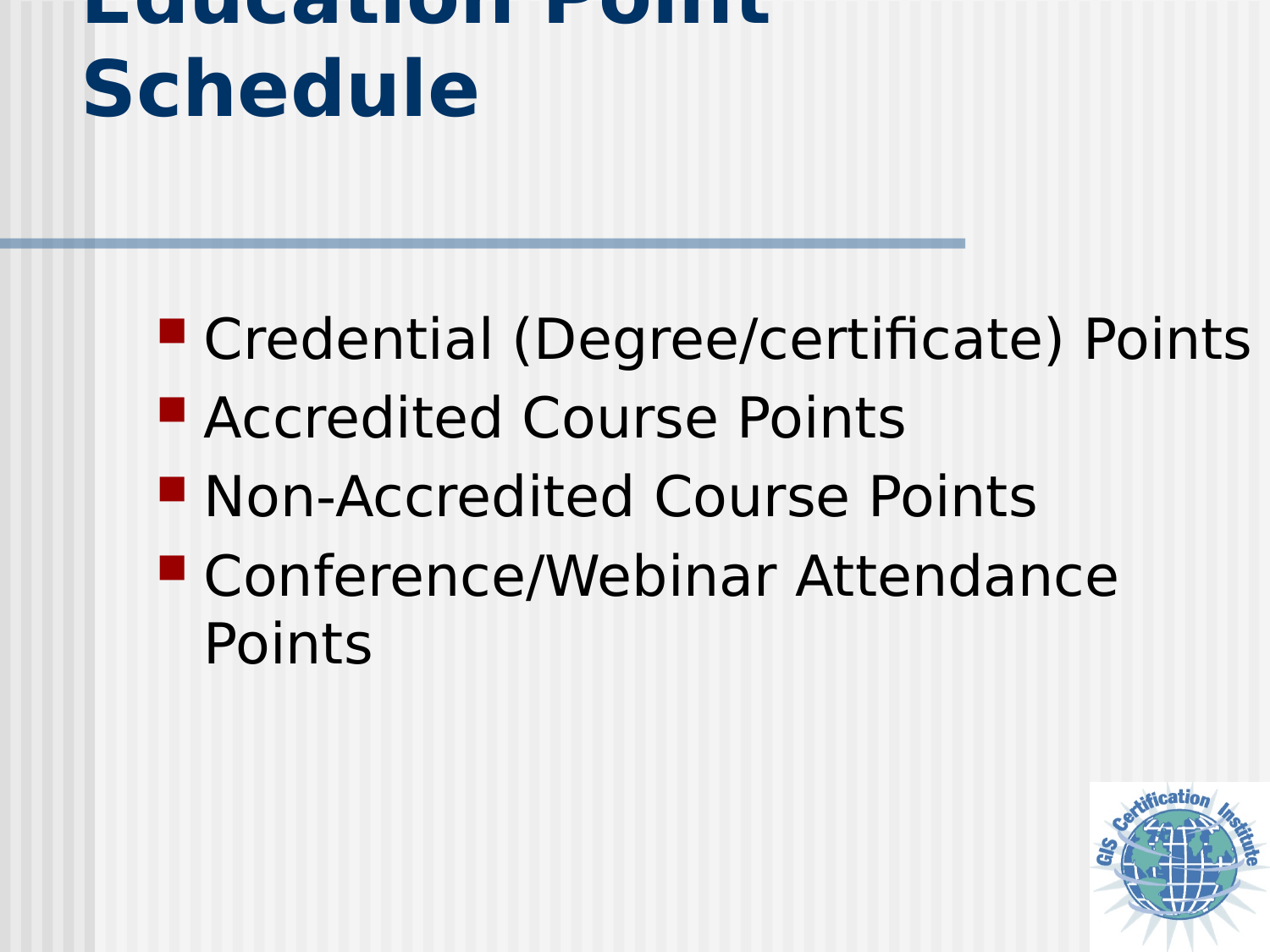

# Education Point Schedule
Credential (Degree/certificate) Points
Accredited Course Points
Non-Accredited Course Points
Conference/Webinar Attendance Points